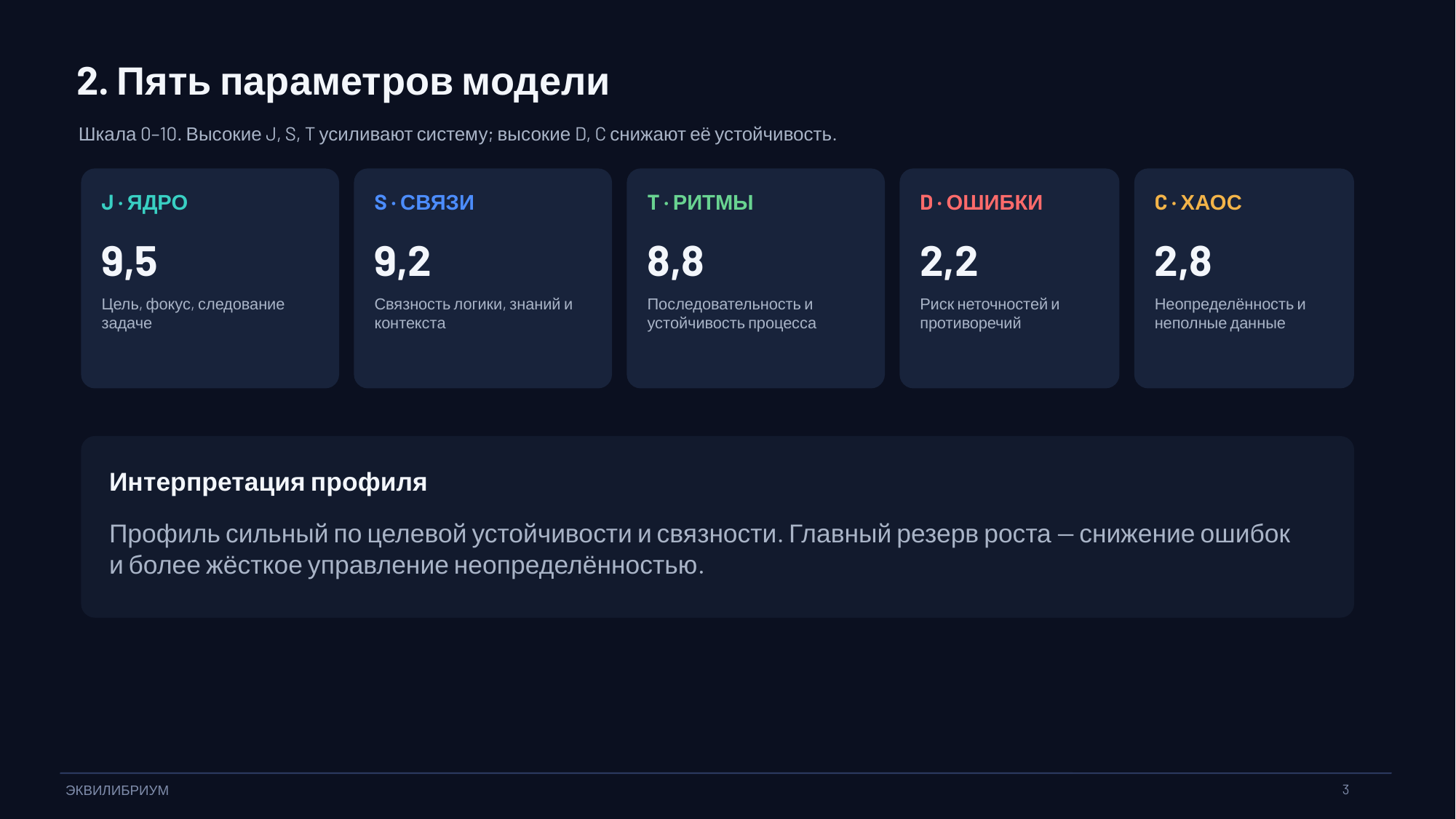

2. Пять параметров модели
Шкала 0–10. Высокие J, S, T усиливают систему; высокие D, C снижают её устойчивость.

J · ЯДРО
S · СВЯЗИ
T · РИТМЫ
D · ОШИБКИ
C · ХАОС
9,5
9,2
8,8
2,2
2,8
Цель, фокус, следование задаче
Связность логики, знаний и контекста
Последовательность и устойчивость процесса
Риск неточностей и противоречий
Неопределённость и неполные данные

Интерпретация профиля
Профиль сильный по целевой устойчивости и связности. Главный резерв роста — снижение ошибок и более жёсткое управление неопределённостью.
3